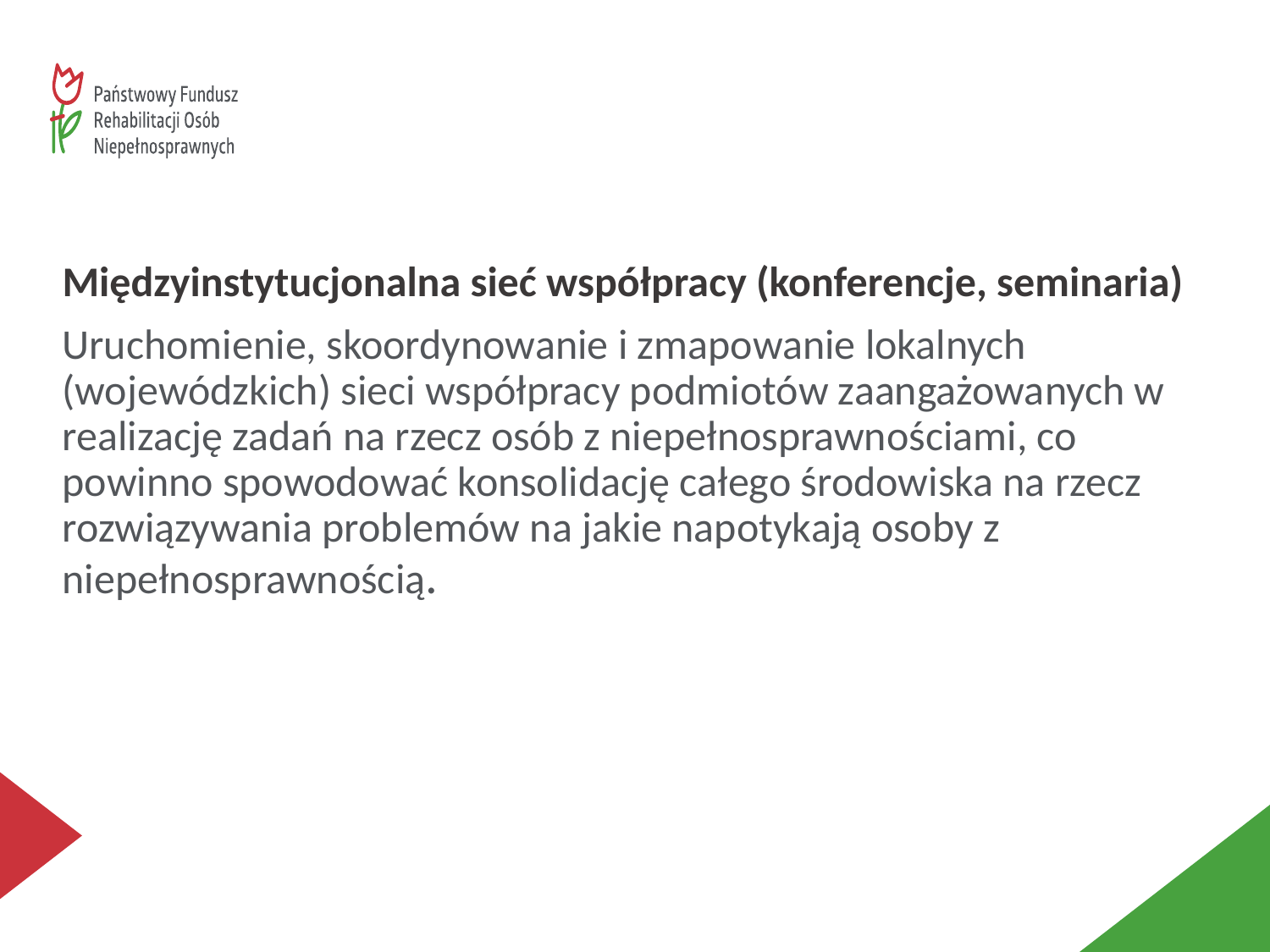

#
Międzyinstytucjonalna sieć współpracy (konferencje, seminaria)
Uruchomienie, skoordynowanie i zmapowanie lokalnych (wojewódzkich) sieci współpracy podmiotów zaangażowanych w realizację zadań na rzecz osób z niepełnosprawnościami, co powinno spowodować konsolidację całego środowiska na rzecz rozwiązywania problemów na jakie napotykają osoby z niepełnosprawnością.